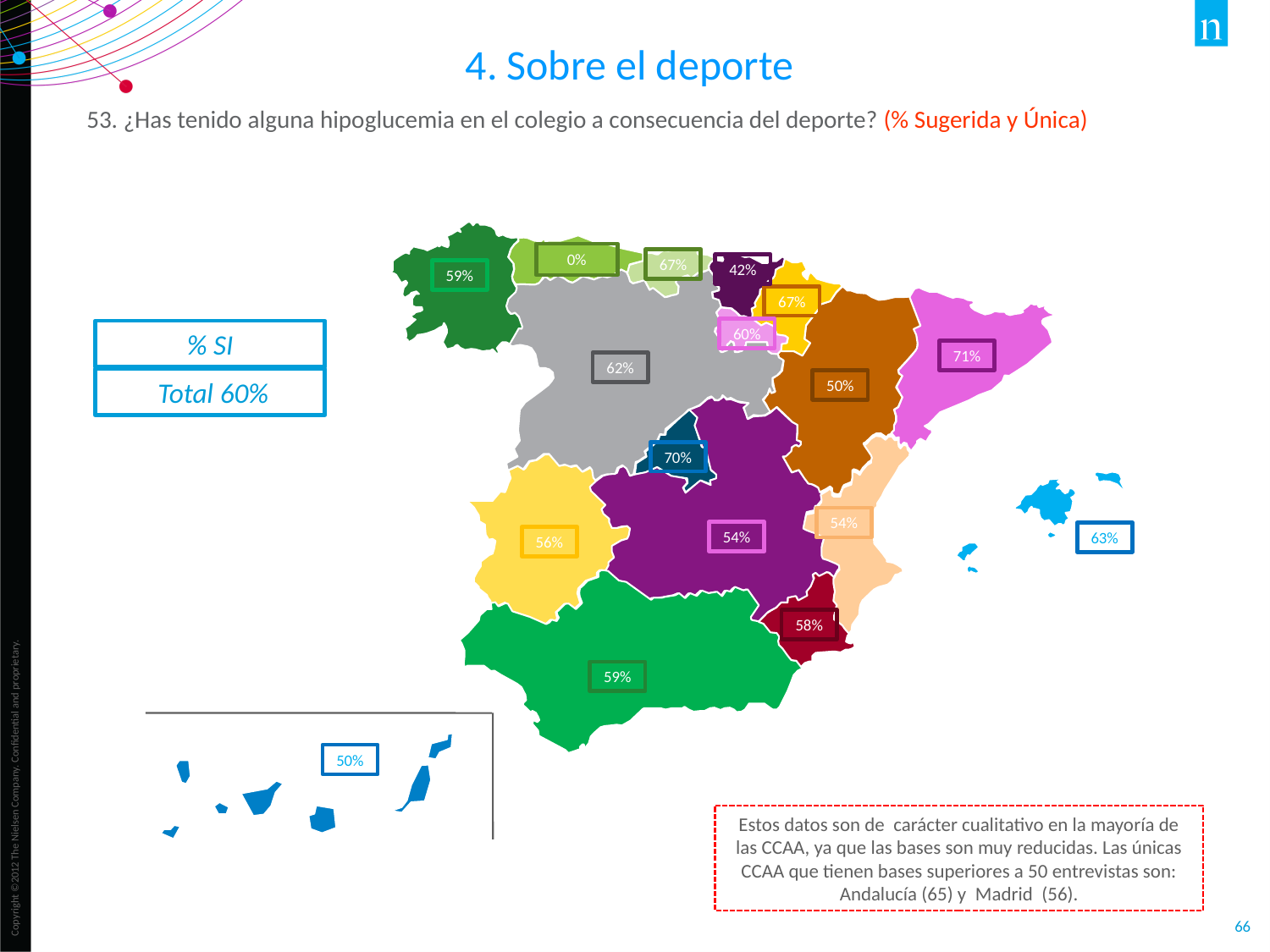

4. Sobre el deporte
53. ¿Has tenido alguna hipoglucemia en el colegio a consecuencia del deporte? (% Sugerida y Única)

0%

67%

42%

59%

67%

60%
% SI
71%
62%
 Total 60%
50%

70%

54%
54%
63%
56%

58%
59%

50%
Estos datos son de  carácter cualitativo en la mayoría de las CCAA, ya que las bases son muy reducidas. Las únicas CCAA que tienen bases superiores a 50 entrevistas son: Andalucía (65) y  Madrid  (56).